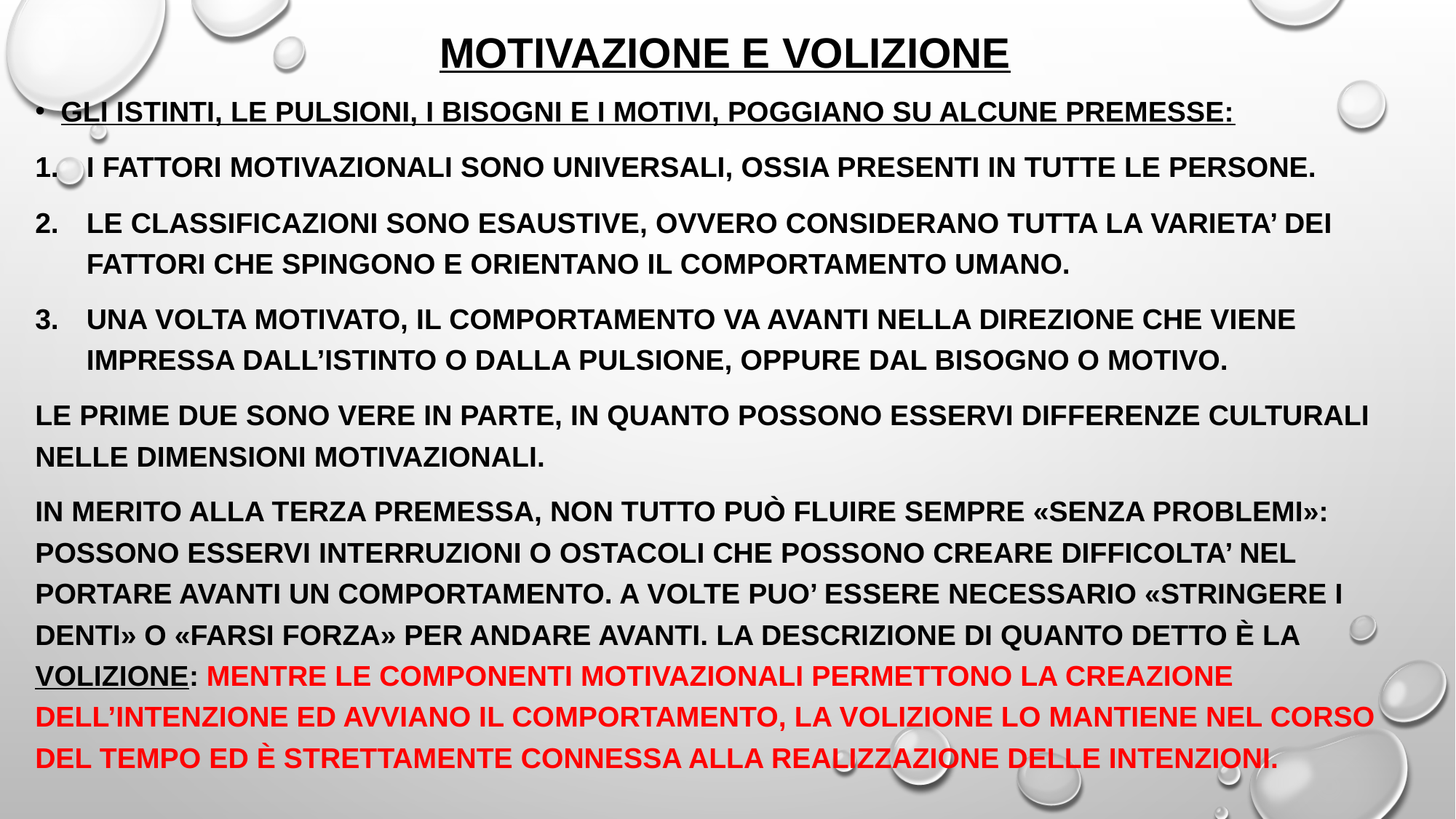

# MOTIVAZIONE E VOLIZIONE
GLI ISTINTI, LE PULSIONI, I BISOGNI E I MOTIVI, POGGIANO SU ALCUNE PREMESSE:
I FATTORI MOTIVAZIONALI SONO UNIVERSALI, OSSIA PRESENTI IN TUTTE LE PERSONE.
LE CLASSIFICAZIONI SONO ESAUSTIVE, OVVERO CONSIDERANO TUTTA LA VARIETA’ DEI FATTORI CHE SPINGONO E ORIENTANO IL COMPORTAMENTO UMANO.
UNA VOLTA MOTIVATO, IL COMPORTAMENTO VA AVANTI NELLA DIREZIONE CHE VIENE IMPRESSA DALL’ISTINTO O DALLA PULSIONE, OPPURE DAL BISOGNO O MOTIVO.
LE PRIME DUE SONO VERE IN PARTE, IN QUANTO POSSONO ESSERVI DIFFERENZE CULTURALI NELLE DIMENSIONI MOTIVAZIONALI.
IN MERITO ALLA TERZA PREMESSA, NON TUTTO Può FLUIRE SEMPRE «SENZA PROBLEMI»: POSSONO ESSERVI INTERRUZIONI O OSTACOLI CHE POSSONO CREARE DIFFICOLTA’ NEL PORTARE AVANTI UN COMPORTAMENTO. A VOLTE PUO’ ESSERE NECESSARIO «STRINGERE I DENTI» O «FARSI FORZA» PER ANDARE AVANTI. LA DESCRIZIONE DI QUANTO DETTO è LA VOLIZIONE: MENTRE LE COMPONENTI MOTIVAZIONALI PERMETTONO LA CREAZIONE DELL’INTENZIONE ED AVVIANO IL COMPORTAMENTO, LA VOLIZIONE LO MANTIENE NEL CORSO DEL TEMPO ED è STRETTAMENTE CONNESSA ALLA REALIZZAZIONE DELLE INTENZIONI.